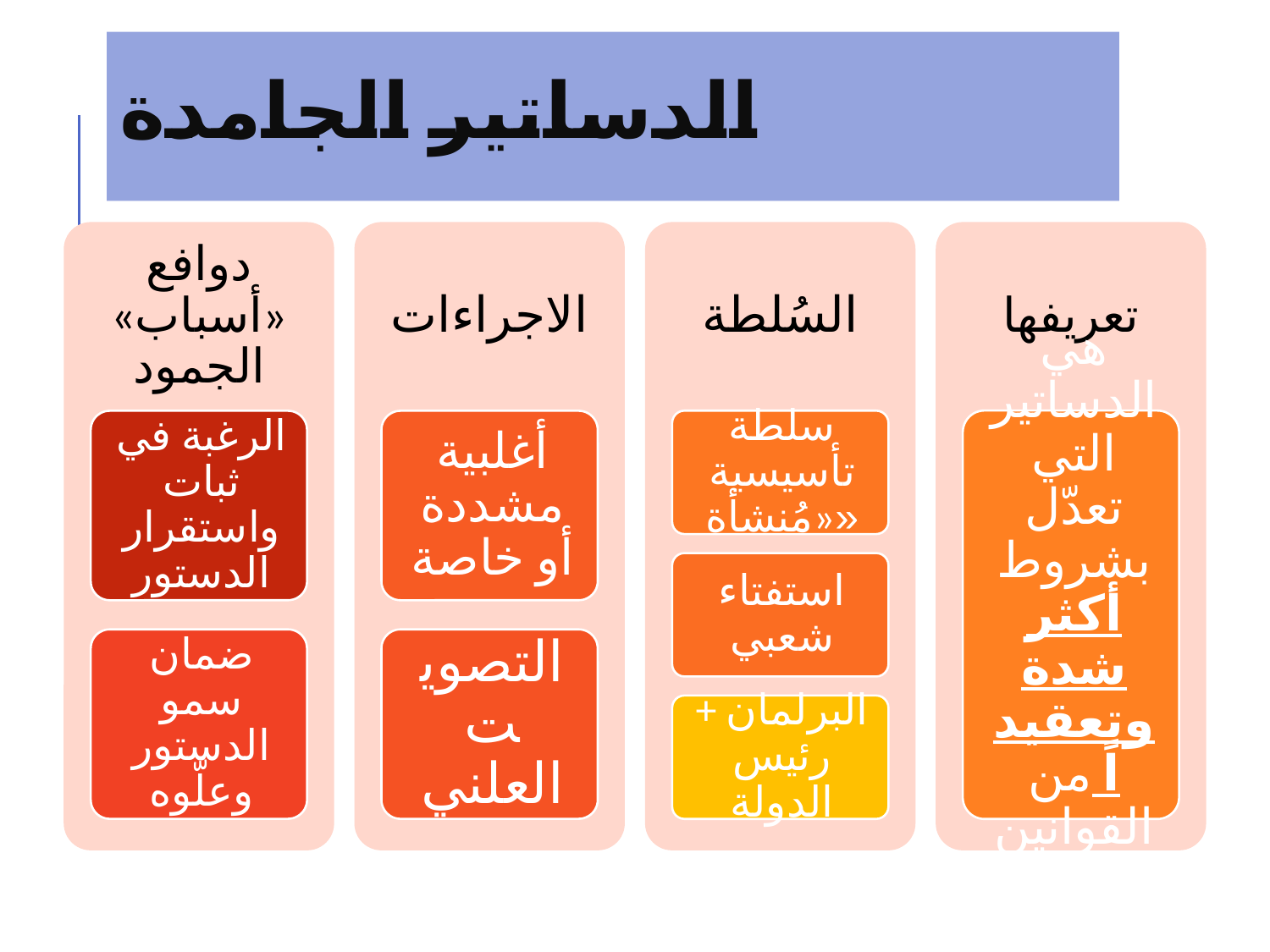

# الدساتير الجامدة
تعريفها
هي الدساتير التي تعدّل بشروط أكثر شدة وتعقيداً من القوانين العادية
السُلطة
سلطة تأسيسية «مُنشأة»
استفتاء شعبي
البرلمان + رئيس الدولة
الاجراءات
أغلبية مشددة أو خاصة
التصويت العلني
دوافع «أسباب» الجمود
الرغبة في ثبات واستقرار الدستور
ضمان سمو الدستور وعلّوه